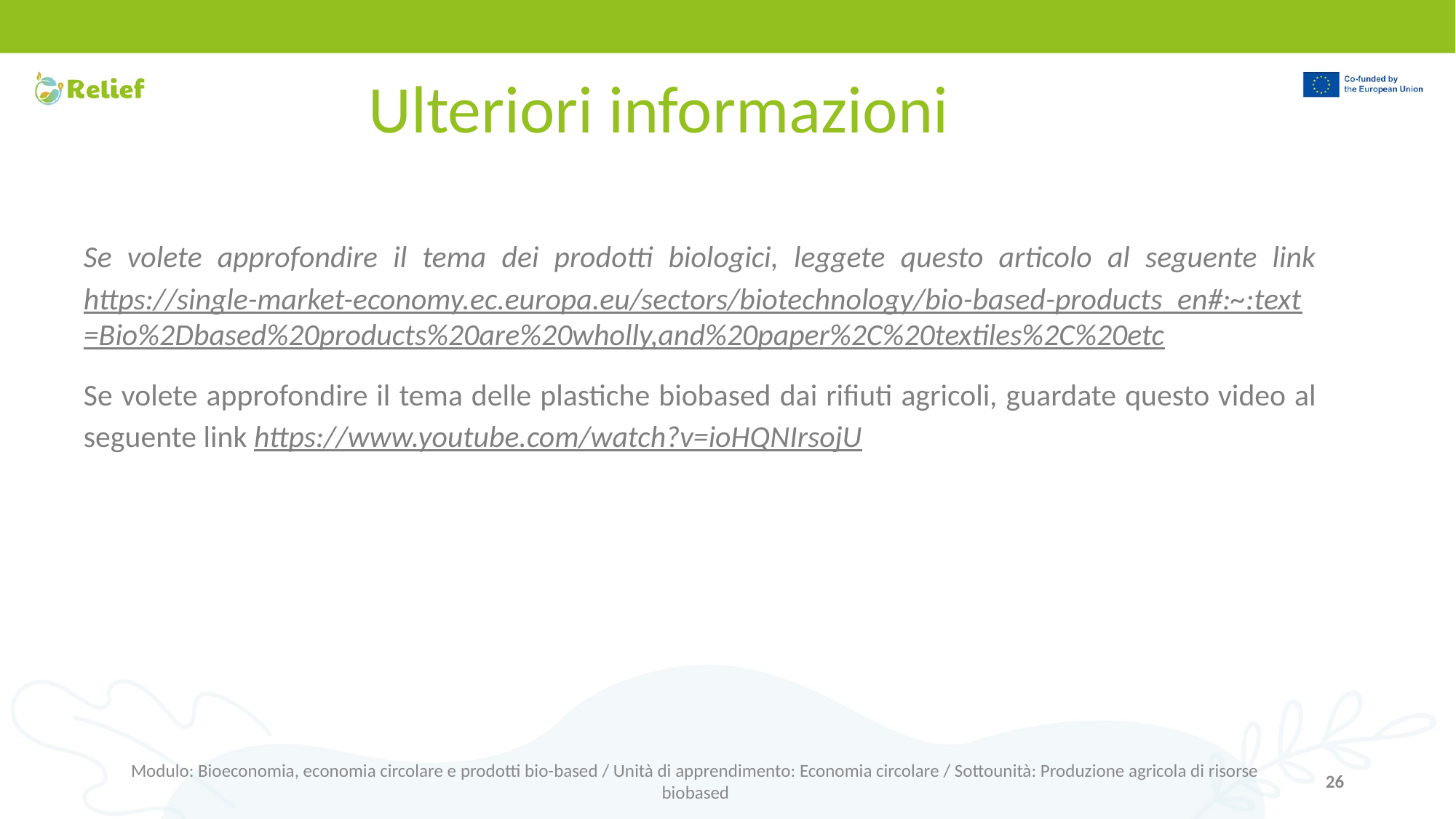

# Ulteriori informazioni
Se volete approfondire il tema dei prodotti biologici, leggete questo articolo al seguente link https://single-market-economy.ec.europa.eu/sectors/biotechnology/bio-based-products_en#:~:text=Bio%2Dbased%20products%20are%20wholly,and%20paper%2C%20textiles%2C%20etc
Se volete approfondire il tema delle plastiche biobased dai rifiuti agricoli, guardate questo video al seguente link https://www.youtube.com/watch?v=ioHQNIrsojU

Modulo: Bioeconomia, economia circolare e prodotti bio-based / Unità di apprendimento: Economia circolare / Sottounità: Produzione agricola di risorse biobased
26